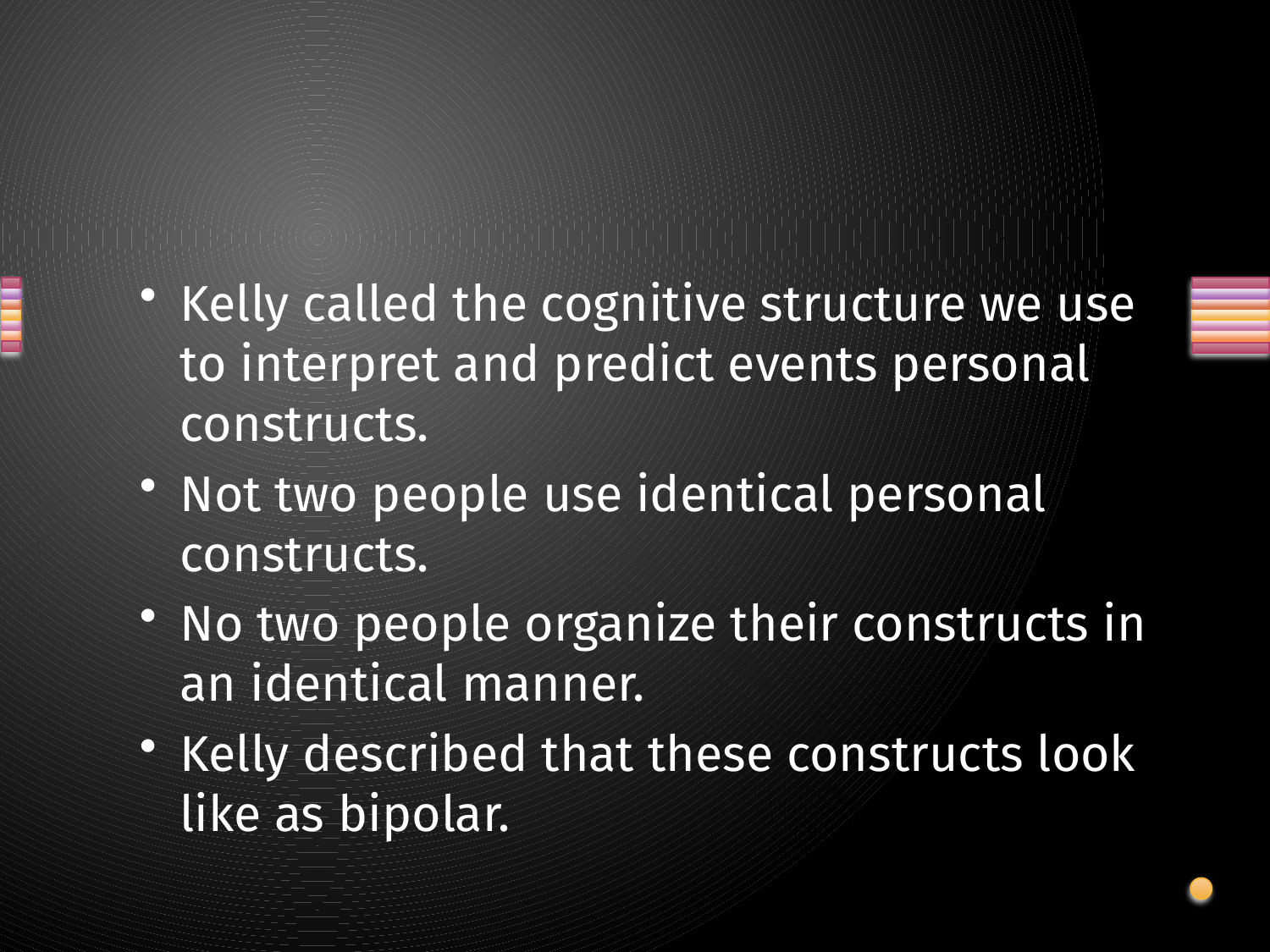

Kelly called the cognitive structure we use to interpret and predict events personal constructs.
Not two people use identical personal constructs.
No two people organize their constructs in an identical manner.
Kelly described that these constructs look like as bipolar.